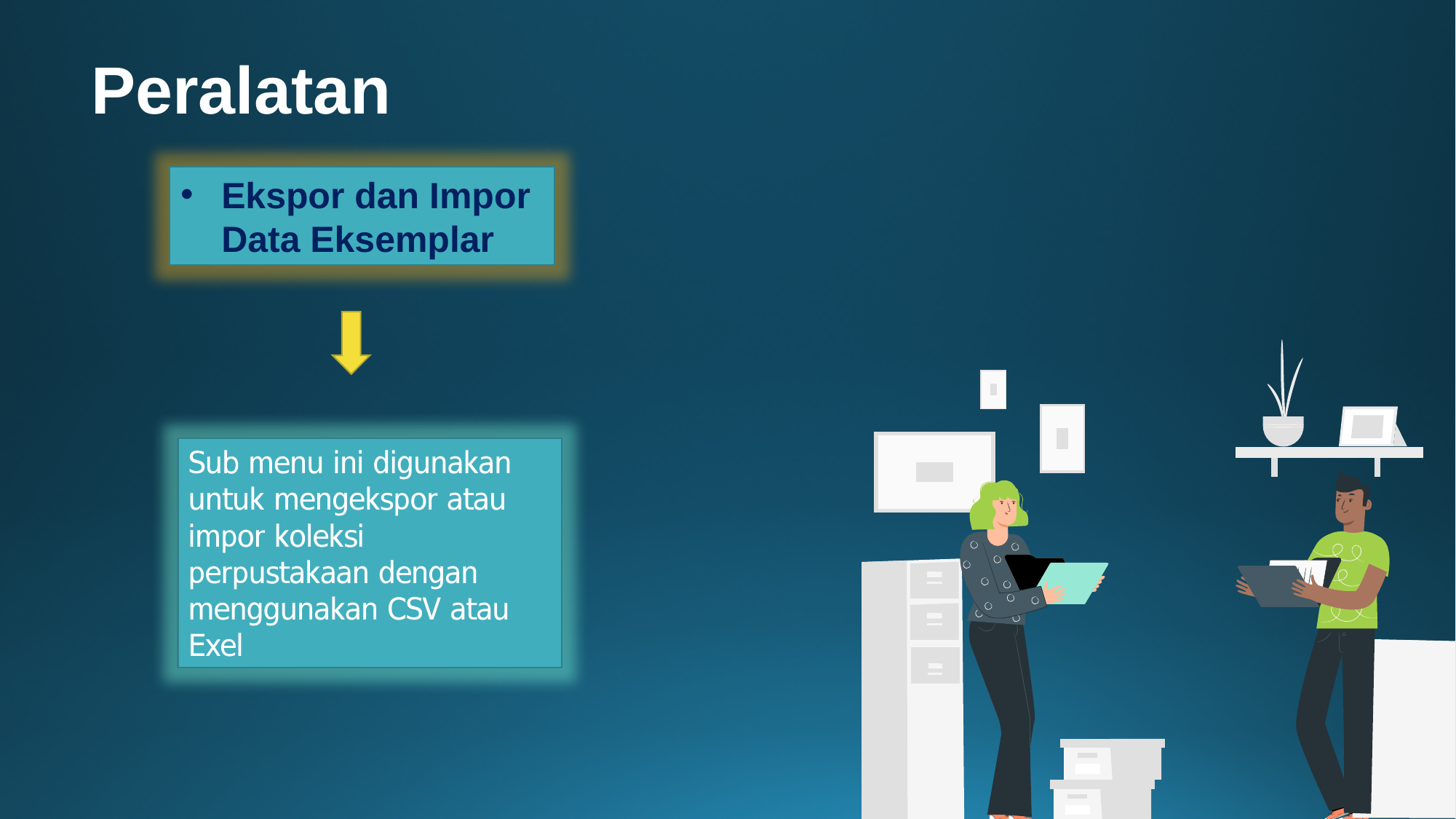

Peralatan
Ekspor dan Impor Data Eksemplar

Sub menu ini digunakan untuk mengekspor atau impor koleksi perpustakaan dengan menggunakan CSV atau Exel